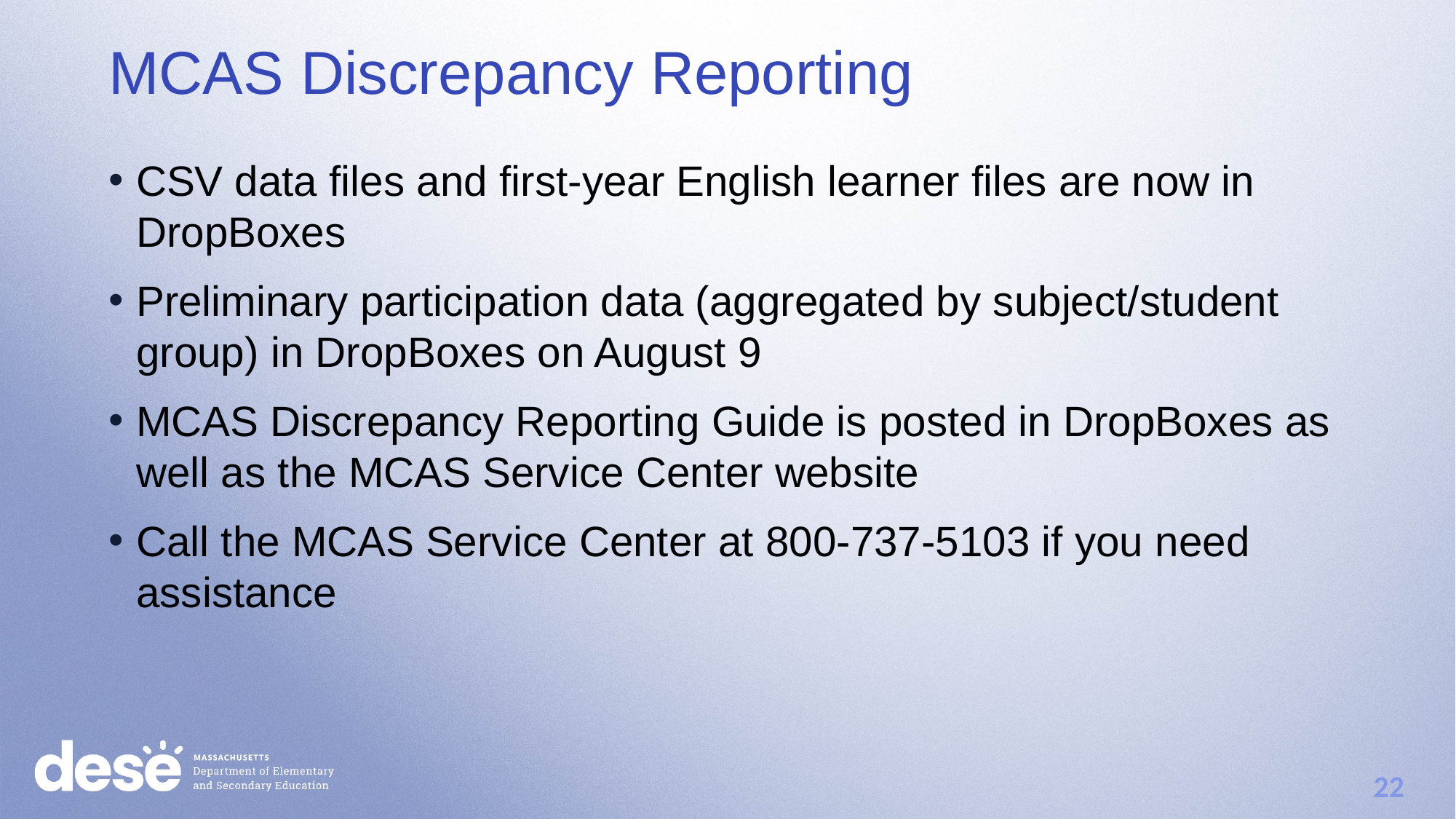

MCAS Discrepancy Reporting
CSV data files and first-year English learner files are now in DropBoxes
Preliminary participation data (aggregated by subject/student group) in DropBoxes on August 9
MCAS Discrepancy Reporting Guide is posted in DropBoxes as well as the MCAS Service Center website
Call the MCAS Service Center at 800-737-5103 if you need assistance